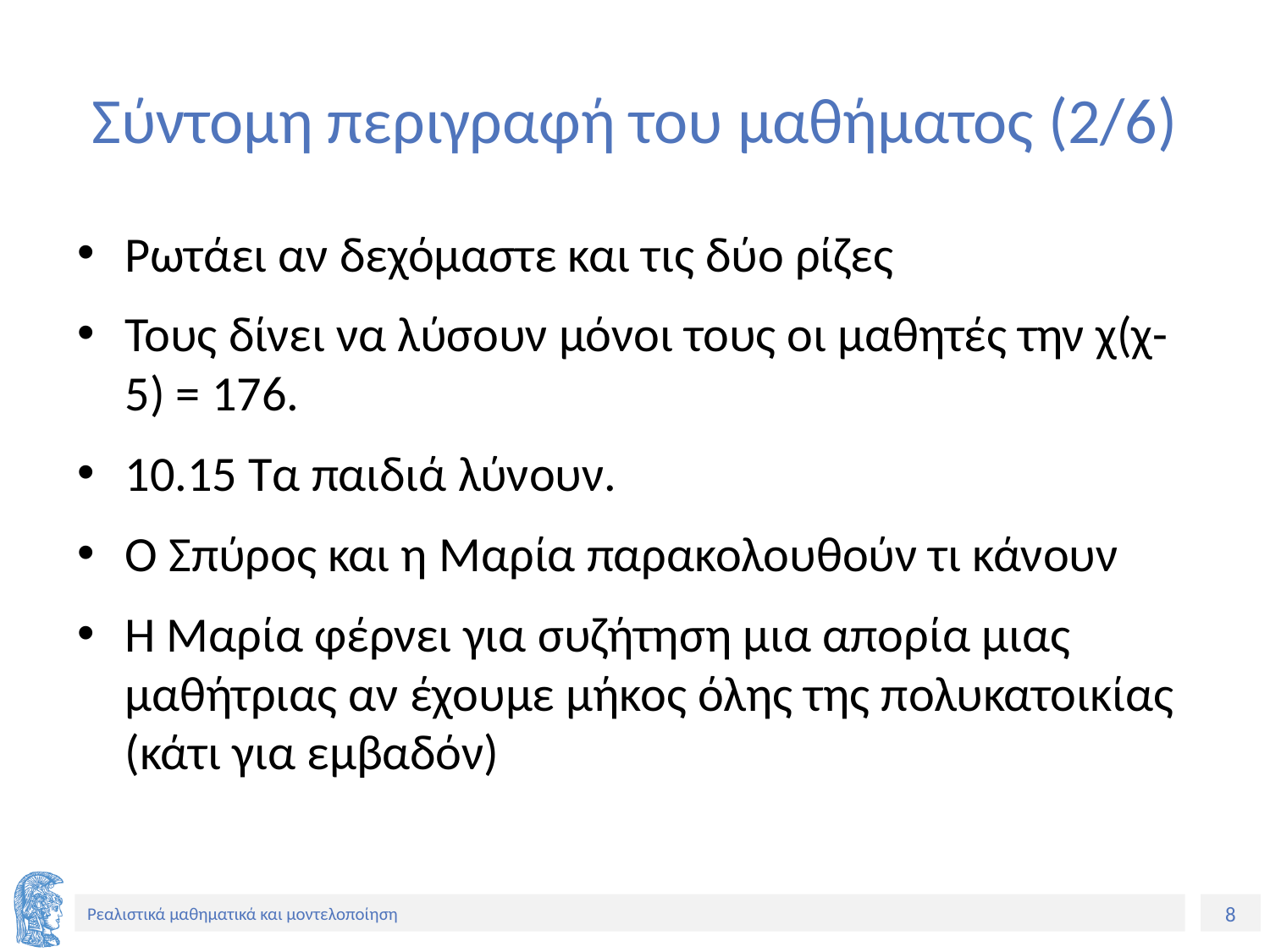

# Σύντομη περιγραφή του μαθήματος (2/6)
Ρωτάει αν δεχόμαστε και τις δύο ρίζες
Τους δίνει να λύσουν μόνοι τους οι μαθητές την χ(χ-5) = 176.
10.15 Τα παιδιά λύνουν.
Ο Σπύρος και η Μαρία παρακολουθούν τι κάνουν
Η Μαρία φέρνει για συζήτηση μια απορία μιας μαθήτριας αν έχουμε μήκος όλης της πολυκατοικίας (κάτι για εμβαδόν)